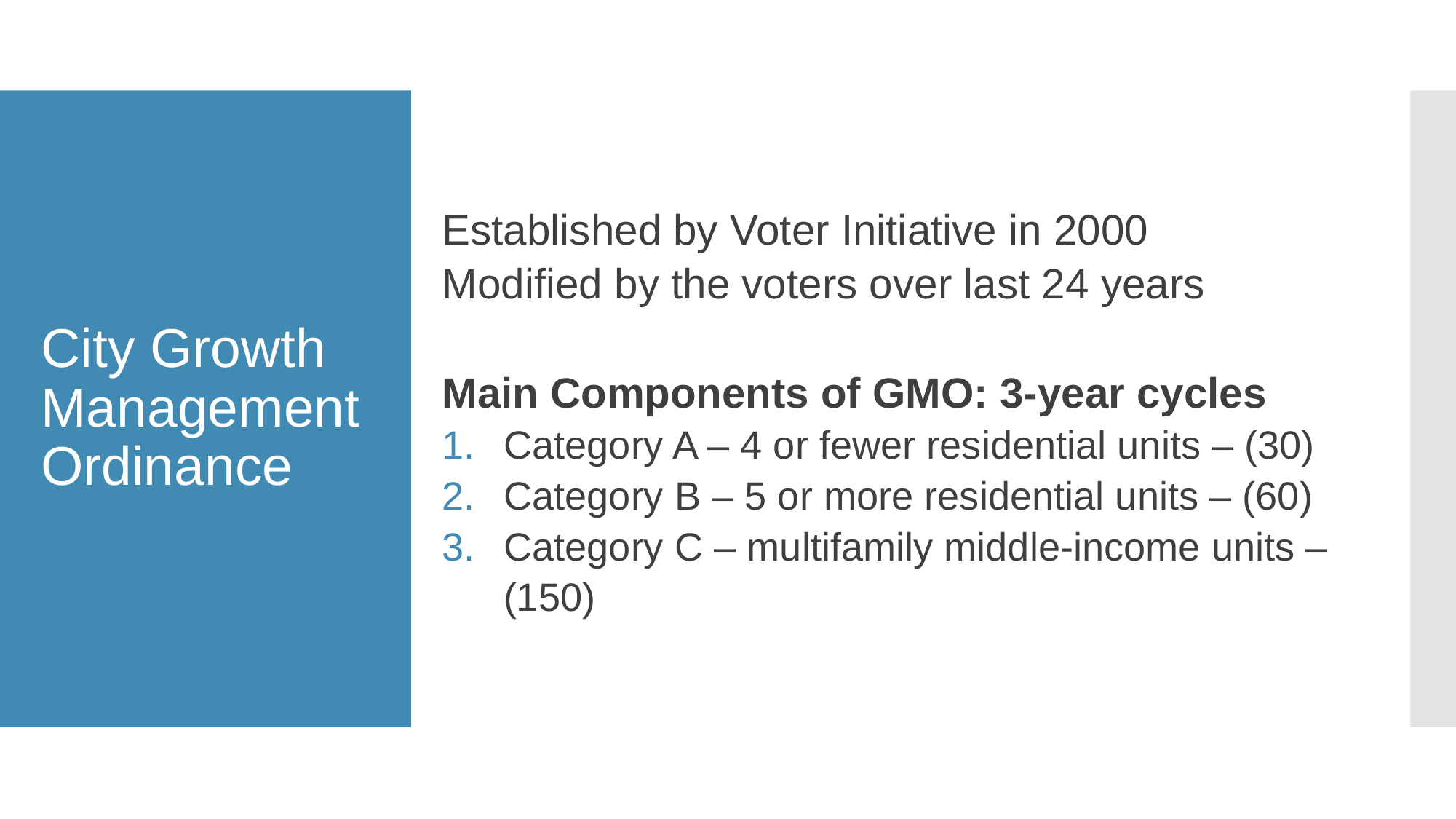

Established by Voter Initiative in 2000
Modified by the voters over last 24 years

Main Components of GMO: 3-year cycles
Category A – 4 or fewer residential units – (30)
Category B – 5 or more residential units – (60)
Category C – multifamily middle-income units – (150)
# City Growth Management Ordinance